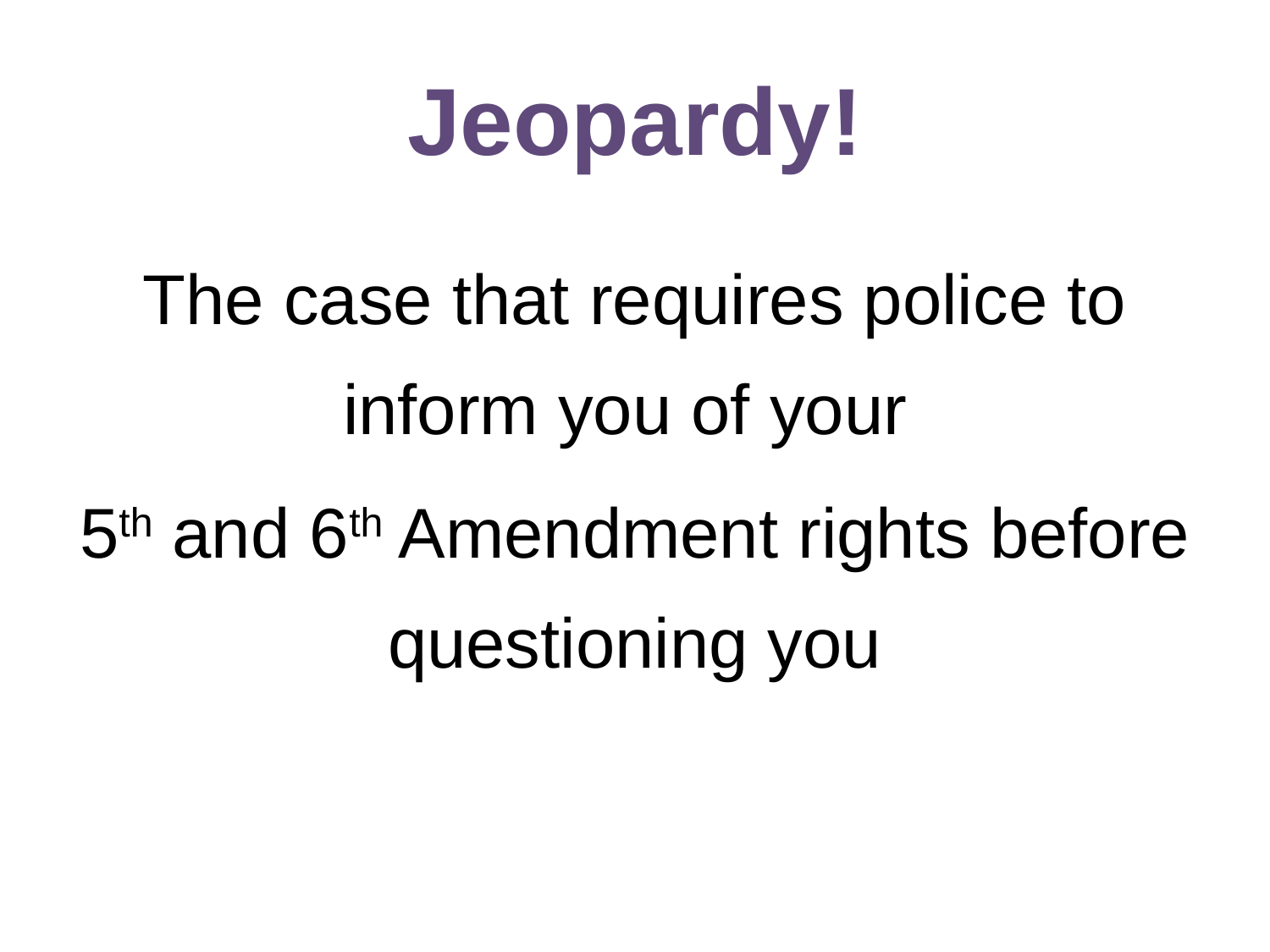

# Jeopardy!
The case that requires police to inform you of your
5th and 6th Amendment rights before questioning you